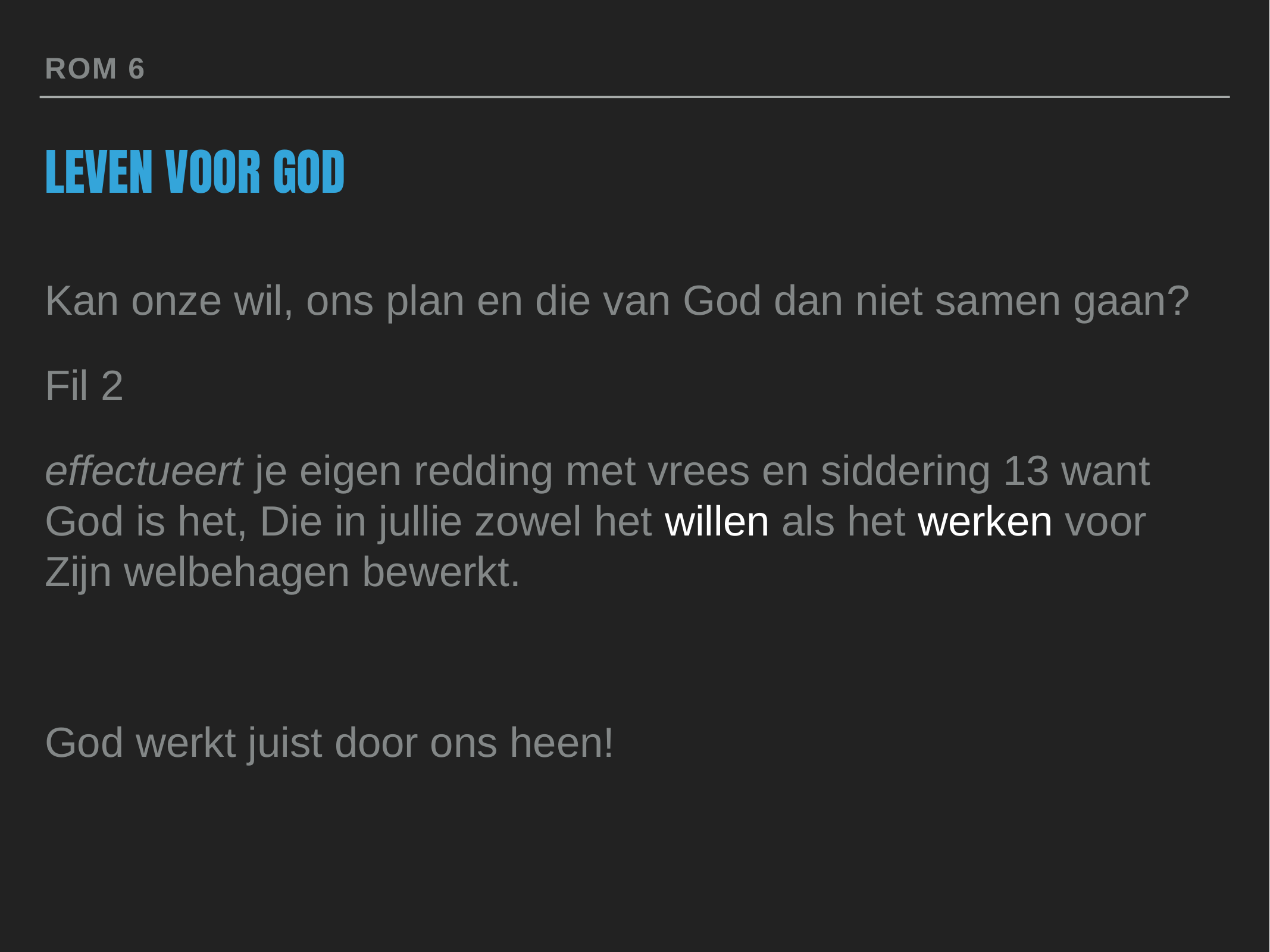

Rom 6
# Leven voor God
Kan onze wil, ons plan en die van God dan niet samen gaan?
Fil 2
effectueert je eigen redding met vrees en siddering 13 want God is het, Die in jullie zowel het willen als het werken voor Zijn welbehagen bewerkt.

God werkt juist door ons heen!